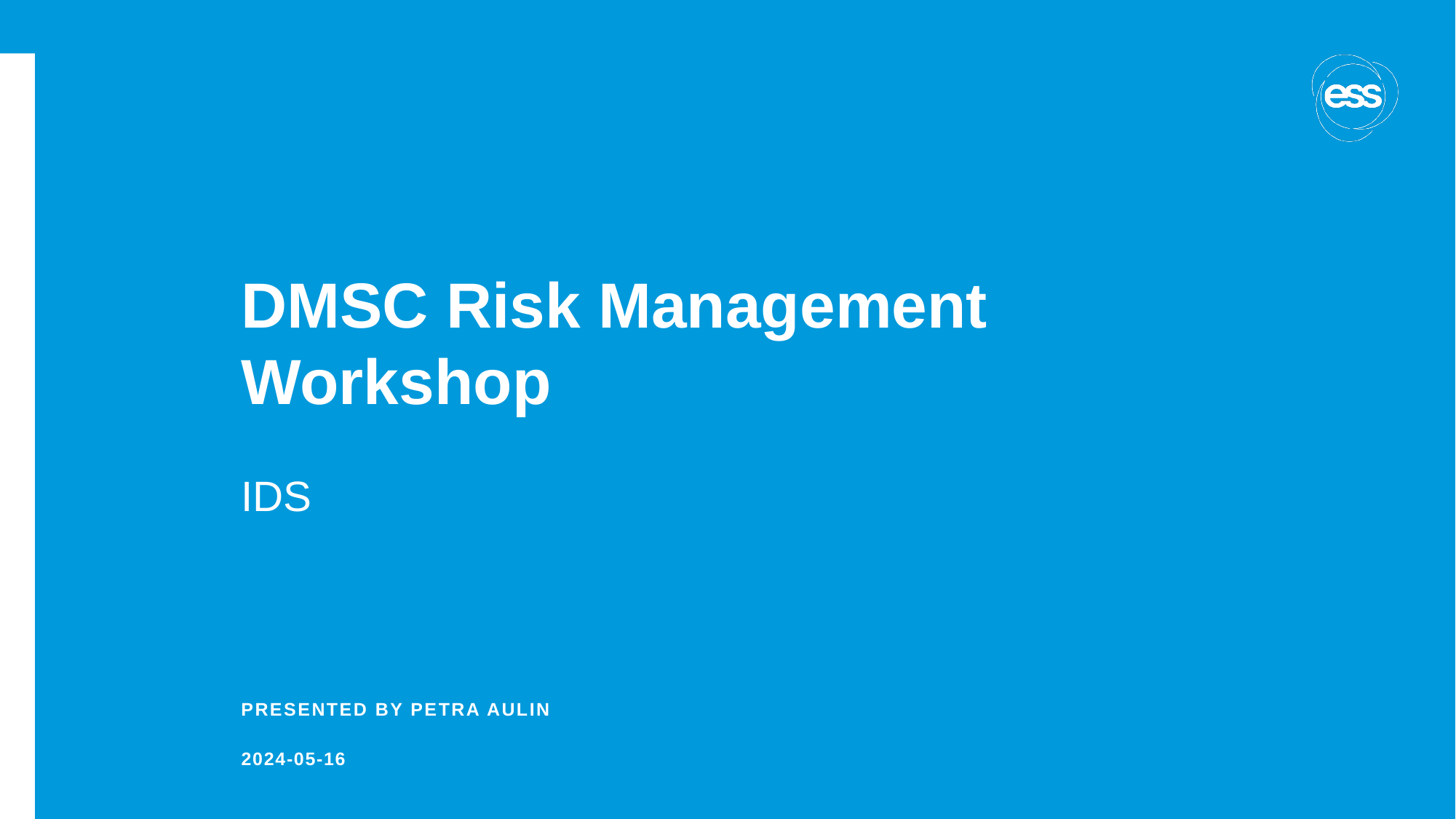

# DMSC Risk Management Workshop
IDS
PRESENTED BY Petra aulin
2024-05-16